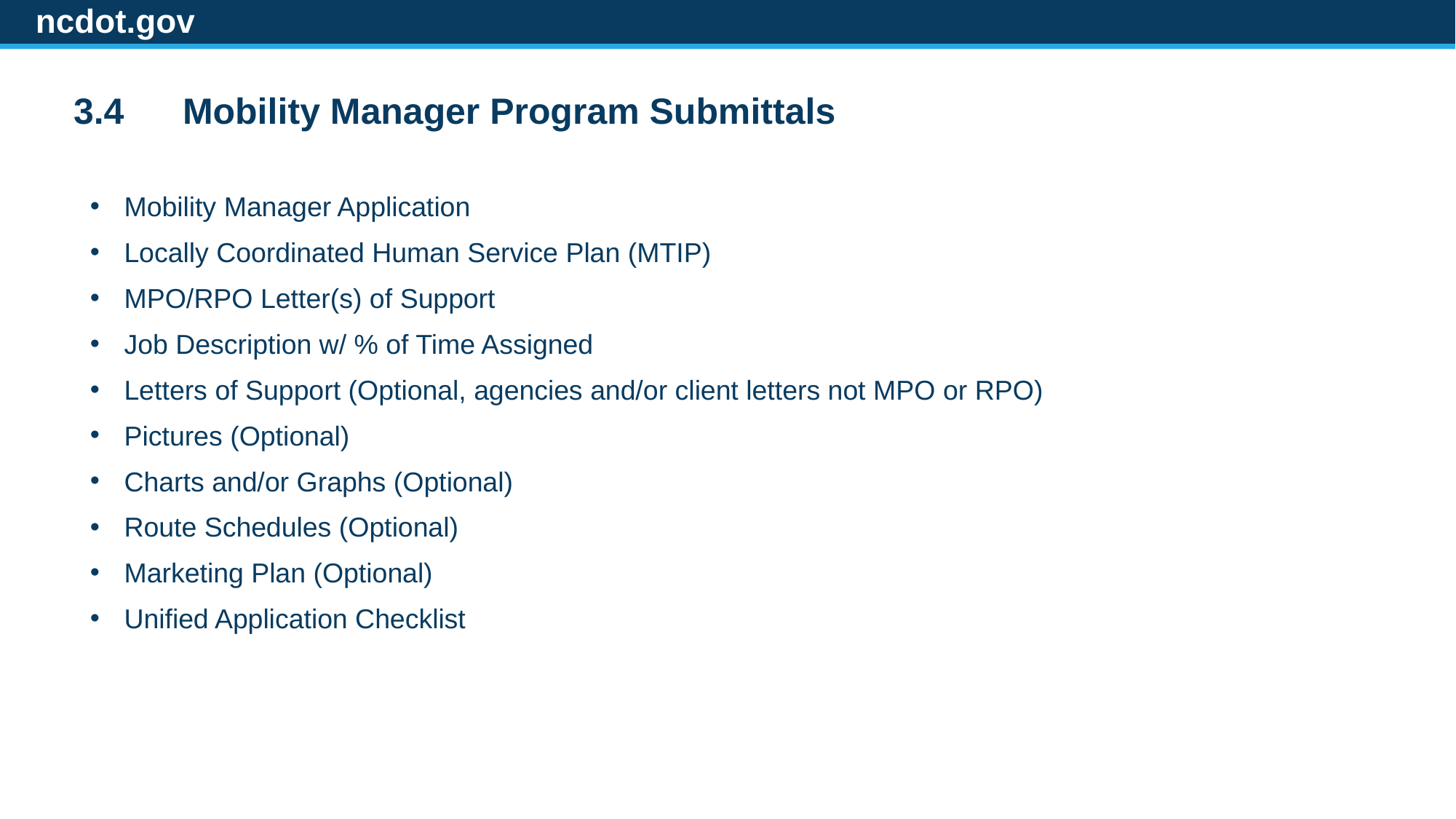

ncdot.gov
3.4	Mobility Manager Program Submittals
Mobility Manager Application
Locally Coordinated Human Service Plan (MTIP)
MPO/RPO Letter(s) of Support
Job Description w/ % of Time Assigned
Letters of Support (Optional, agencies and/or client letters not MPO or RPO)
Pictures (Optional)
Charts and/or Graphs (Optional)
Route Schedules (Optional)
Marketing Plan (Optional)
Unified Application Checklist